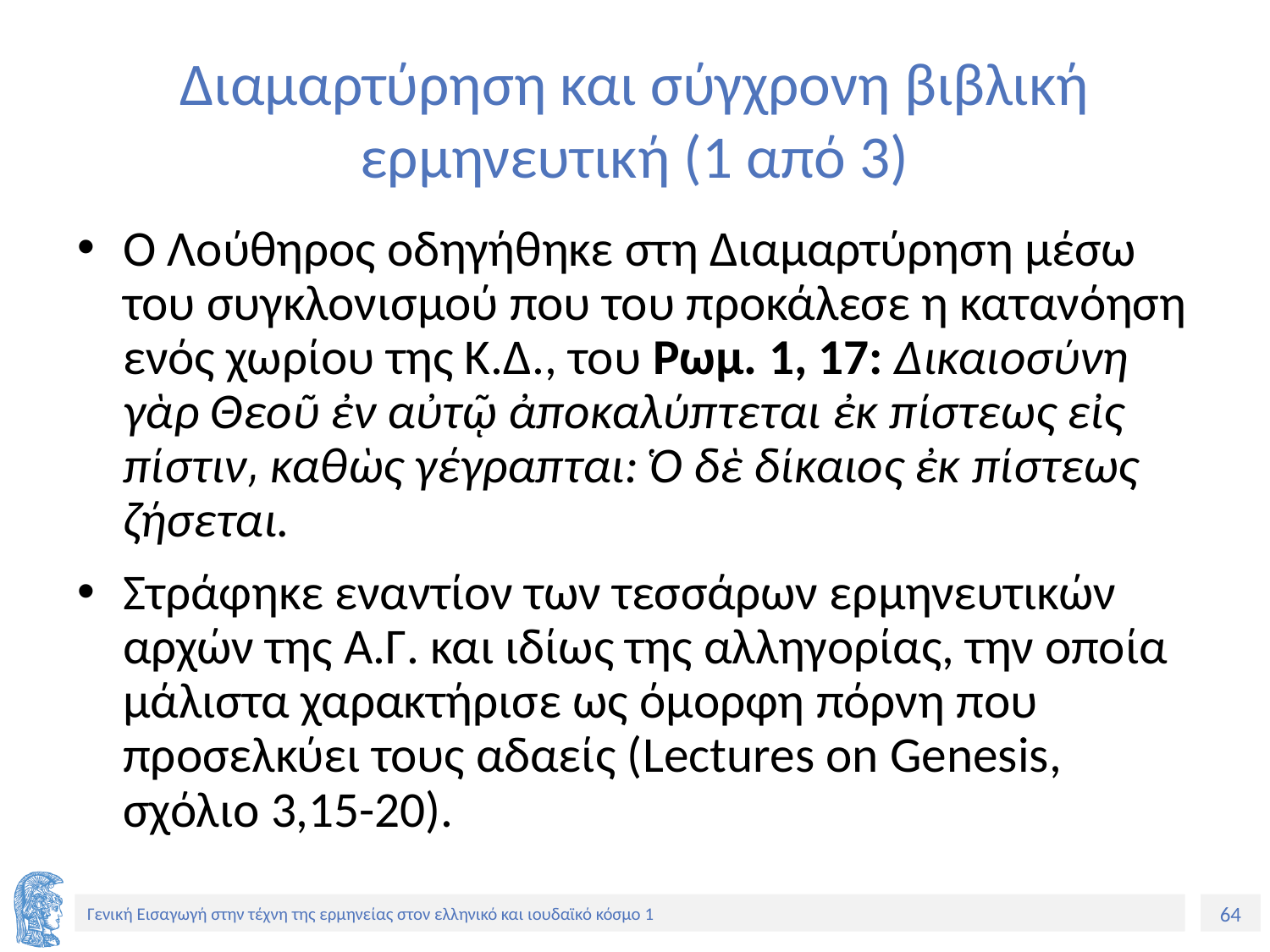

# Διαμαρτύρηση και σύγχρονη βιβλική ερμηνευτική (1 από 3)
Ο Λούθηρος οδηγήθηκε στη Διαμαρτύρηση μέσω του συγκλονισμού που του προκάλεσε η κατανόηση ενός χωρίου της Κ.Δ., του Ρωμ. 1, 17: Δικαιοσύνη γὰρ Θεοῦ ἐν αὐτῷ ἀποκαλύπτεται ἐκ πίστεως εἰς πίστιν͵ καθὼς γέγραπται: Ὁ δὲ δίκαιος ἐκ πίστεως ζήσεται.
Στράφηκε εναντίον των τεσσάρων ερμηνευτικών αρχών της Α.Γ. και ιδίως της αλληγορίας, την οποία μάλιστα χαρακτήρισε ως όμορφη πόρνη που προσελκύει τους αδαείς (Lectures on Genesis, σχόλιο 3,15-20).